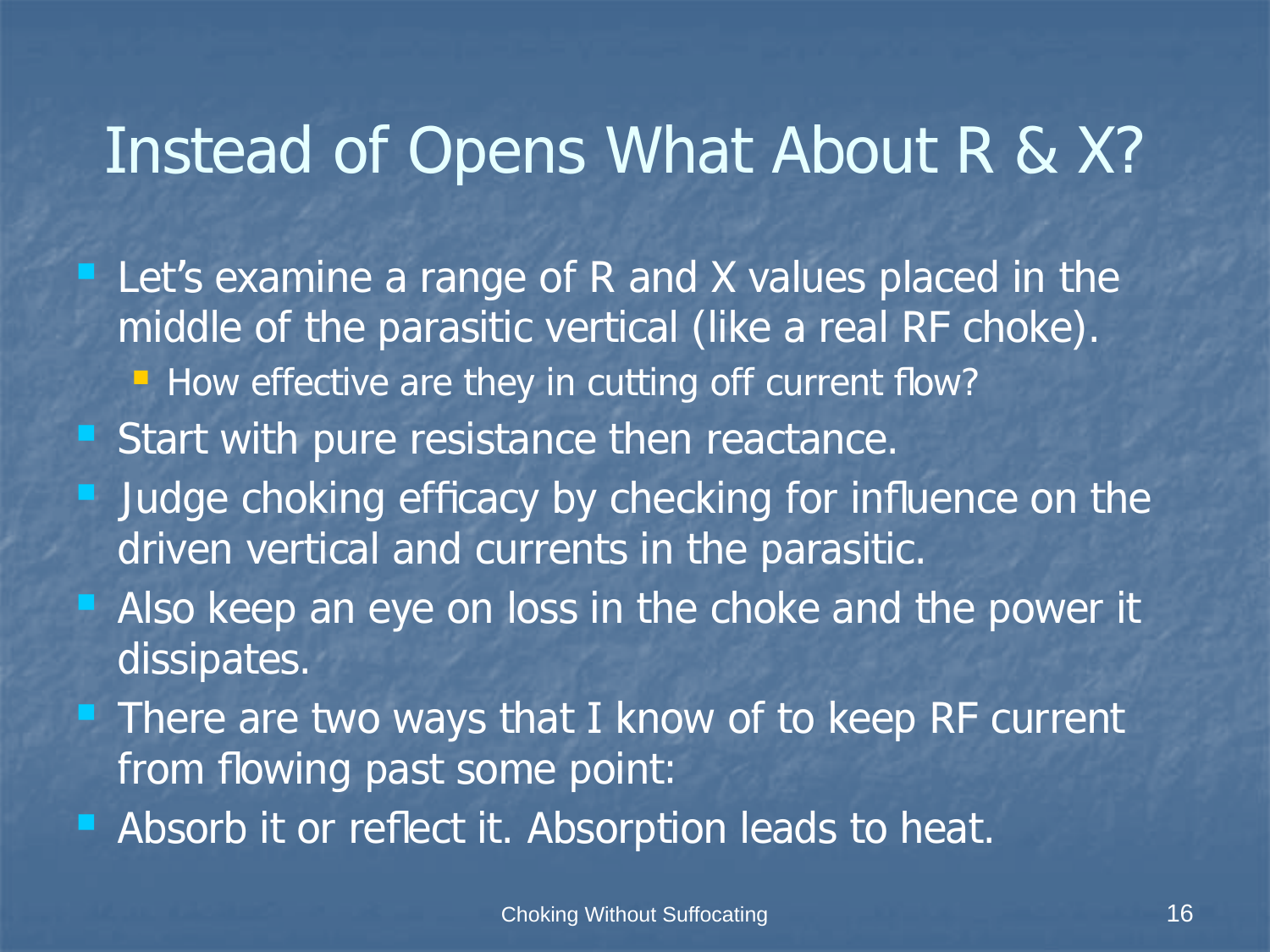

# Instead of Opens What About R & X?
Let’s examine a range of R and X values placed in the middle of the parasitic vertical (like a real RF choke).
How effective are they in cutting off current flow?
Start with pure resistance then reactance.
Judge choking efficacy by checking for influence on the driven vertical and currents in the parasitic.
Also keep an eye on loss in the choke and the power it dissipates.
There are two ways that I know of to keep RF current from flowing past some point:
Absorb it or reflect it. Absorption leads to heat.
Choking Without Suffocating
16